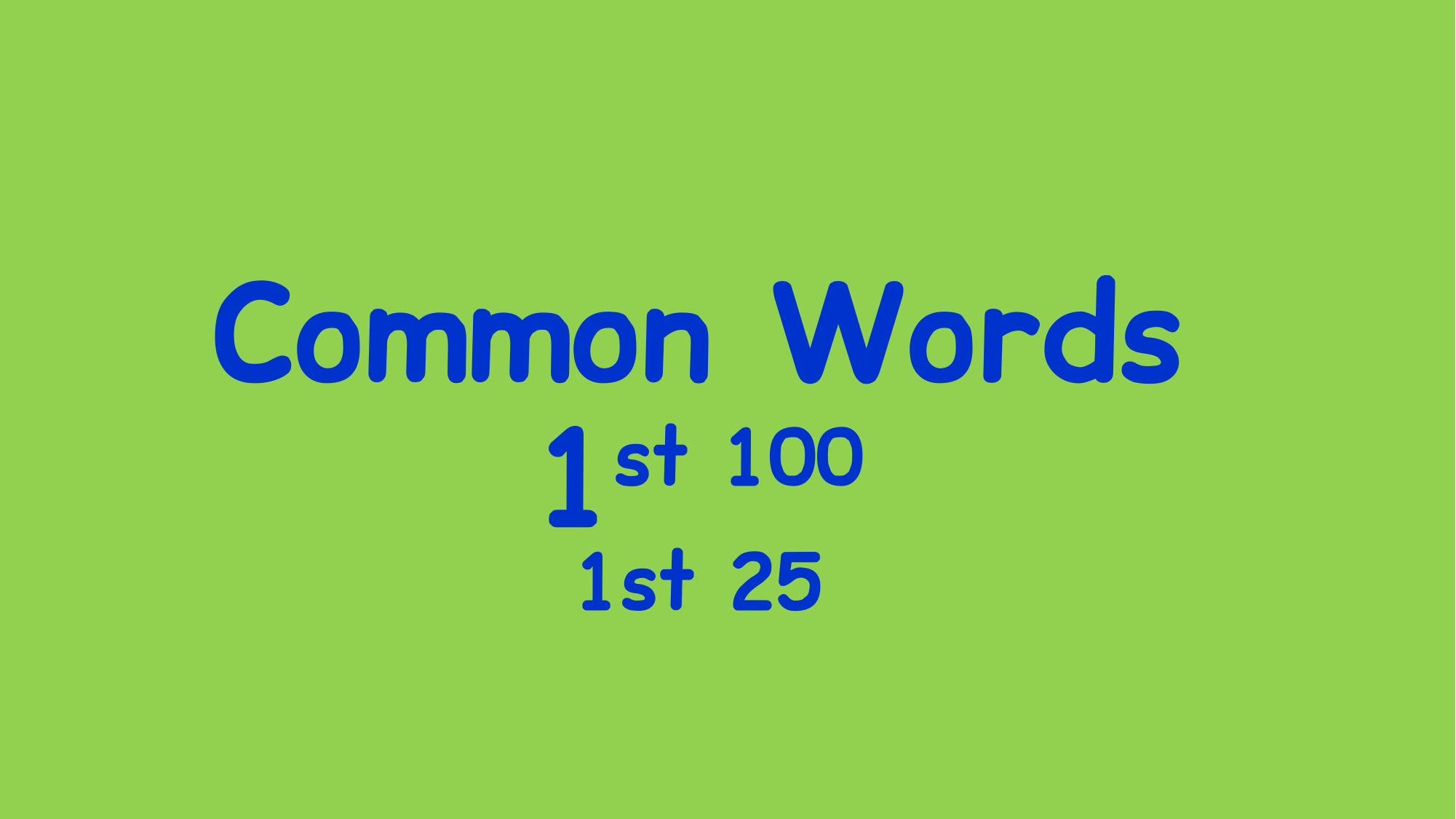

# Common Words 1st 100 1st 25